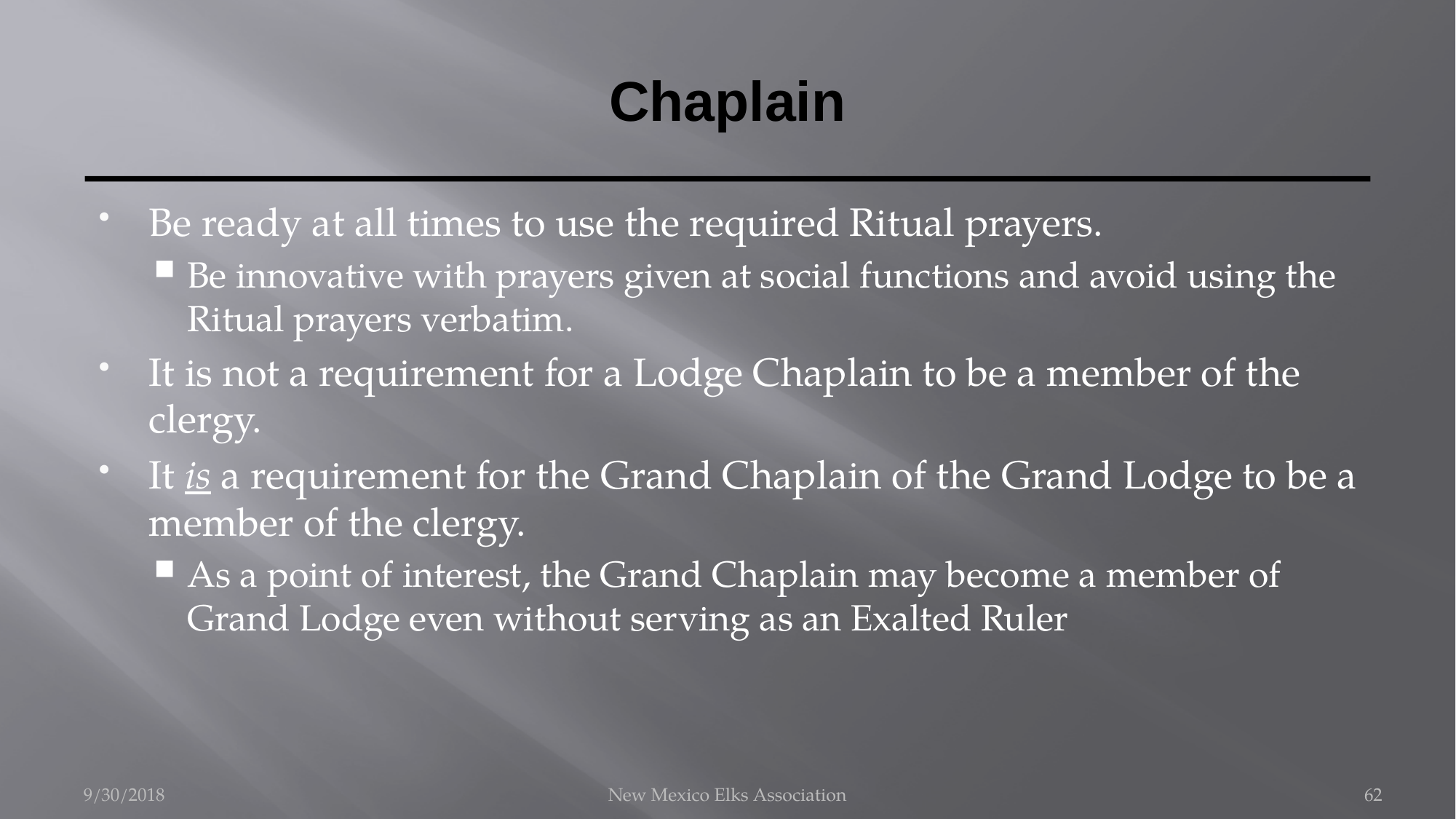

# Chaplain
Be ready at all times to use the required Ritual prayers.
Be innovative with prayers given at social functions and avoid using the Ritual prayers verbatim.
It is not a requirement for a Lodge Chaplain to be a member of the clergy.
It is a requirement for the Grand Chaplain of the Grand Lodge to be a member of the clergy.
As a point of interest, the Grand Chaplain may become a member of Grand Lodge even without serving as an Exalted Ruler
9/30/2018
New Mexico Elks Association
62